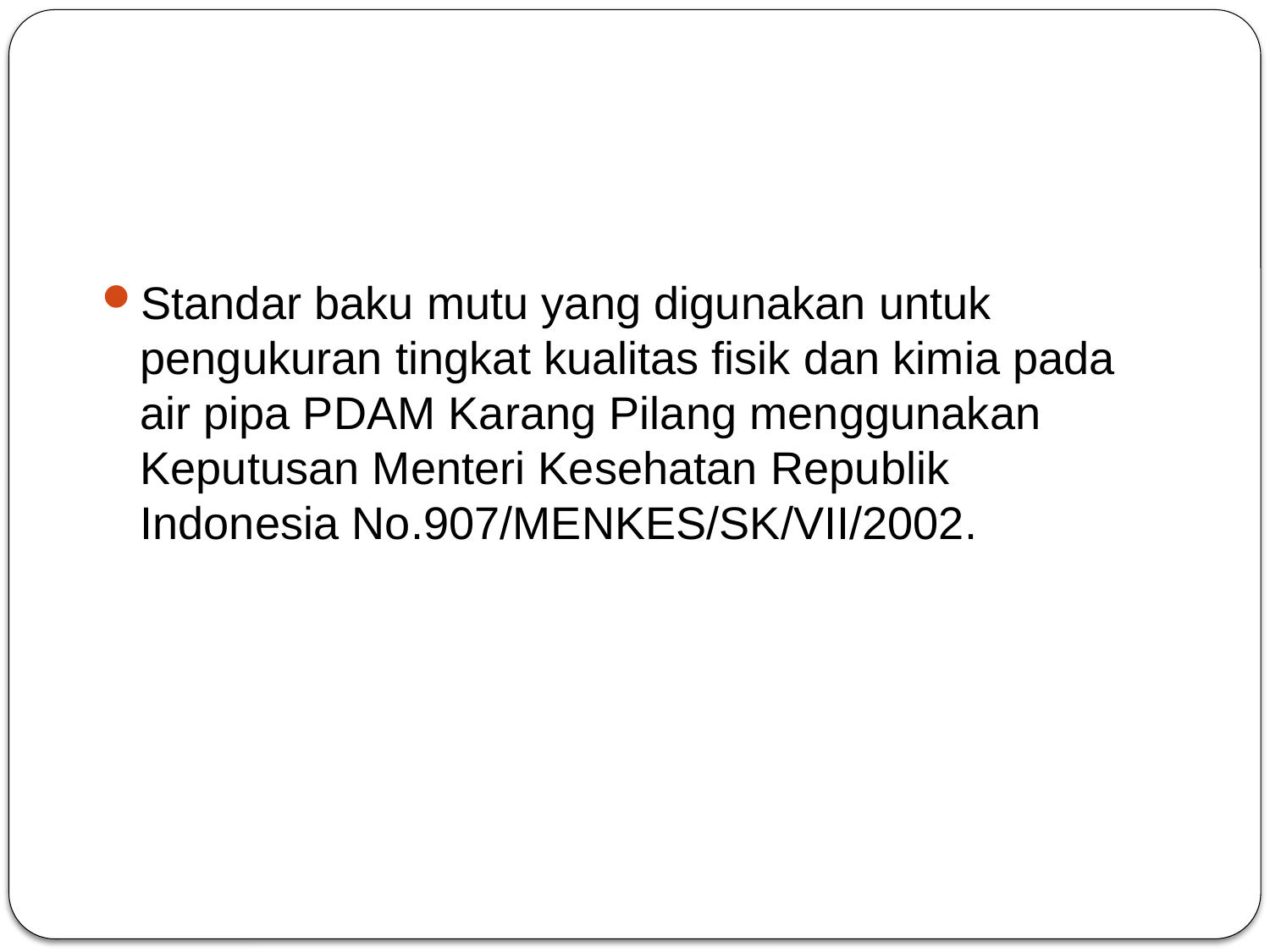

Standar baku mutu yang digunakan untuk pengukuran tingkat kualitas fisik dan kimia pada air pipa PDAM Karang Pilang menggunakan Keputusan Menteri Kesehatan Republik Indonesia No.907/MENKES/SK/VII/2002.